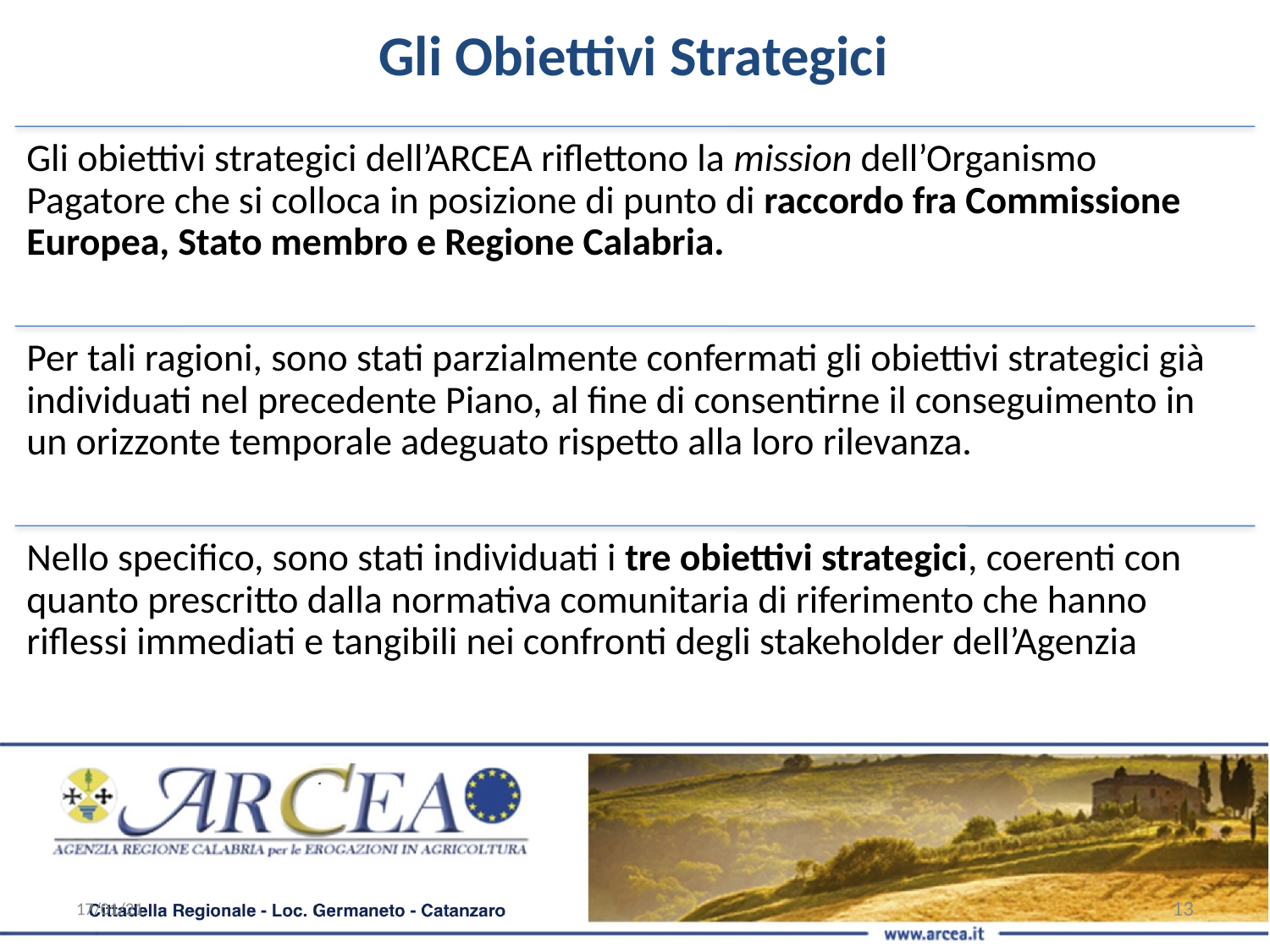

Gli Obiettivi Strategici
Gli obiettivi strategici dell’ARCEA riflettono la mission dell’Organismo Pagatore che si colloca in posizione di punto di raccordo fra Commissione Europea, Stato membro e Regione Calabria.
Per tali ragioni, sono stati parzialmente confermati gli obiettivi strategici già individuati nel precedente Piano, al fine di consentirne il conseguimento in un orizzonte temporale adeguato rispetto alla loro rilevanza.
Nello specifico, sono stati individuati i tre obiettivi strategici, coerenti con quanto prescritto dalla normativa comunitaria di riferimento che hanno riflessi immediati e tangibili nei confronti degli stakeholder dell’Agenzia
17/01/21
13